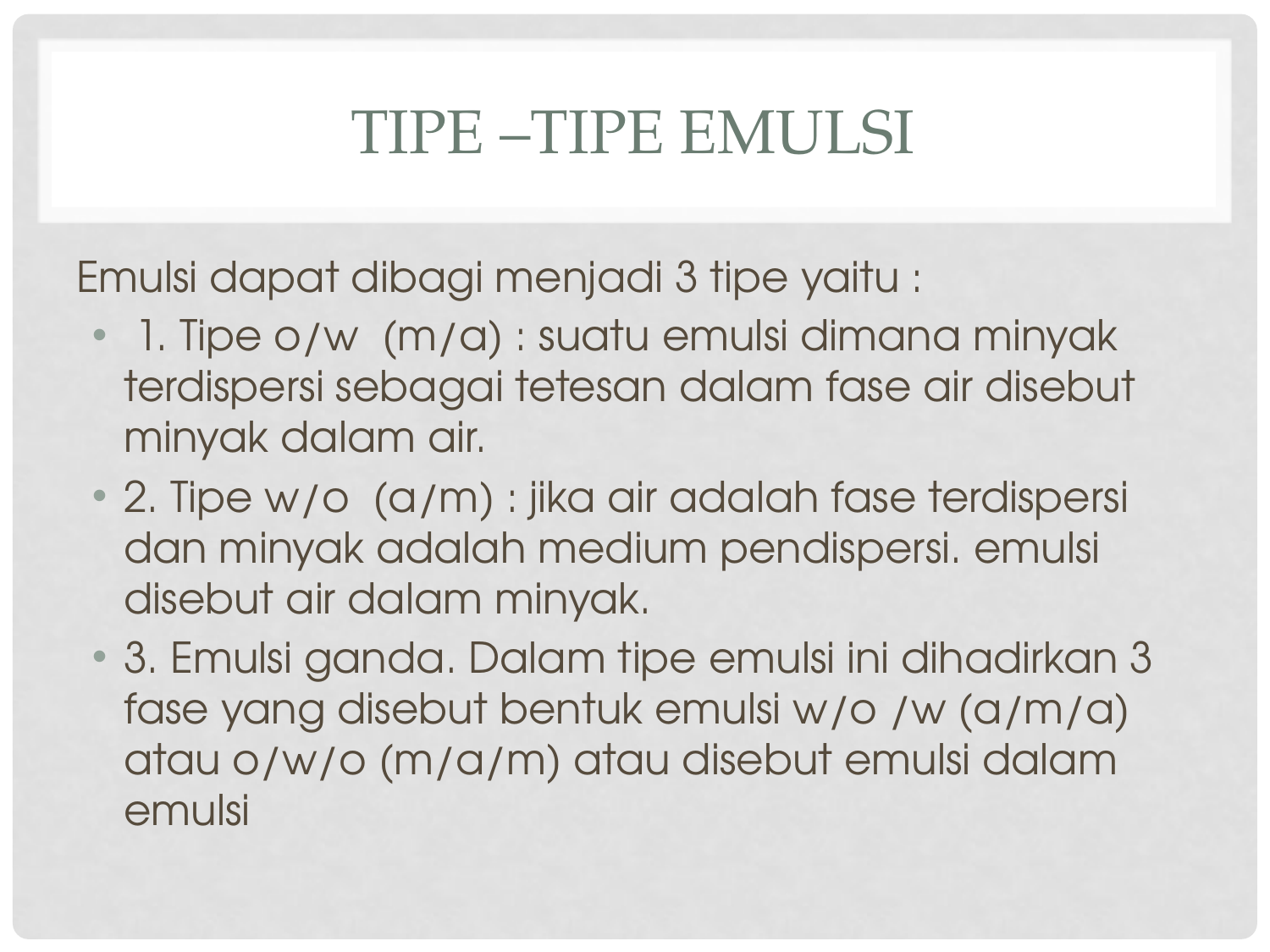

# TIPE –TIPE EMULSI
Emulsi dapat dibagi menjadi 3 tipe yaitu :
 1. Tipe o/w  (m/a) : suatu emulsi dimana minyak terdispersi sebagai tetesan dalam fase air disebut minyak dalam air.
2. Tipe w/o  (a/m) : jika air adalah fase terdispersi dan minyak adalah medium pendispersi. emulsi disebut air dalam minyak.
3. Emulsi ganda. Dalam tipe emulsi ini dihadirkan 3 fase yang disebut bentuk emulsi w/o /w (a/m/a) atau o/w/o (m/a/m) atau disebut emulsi dalam emulsi